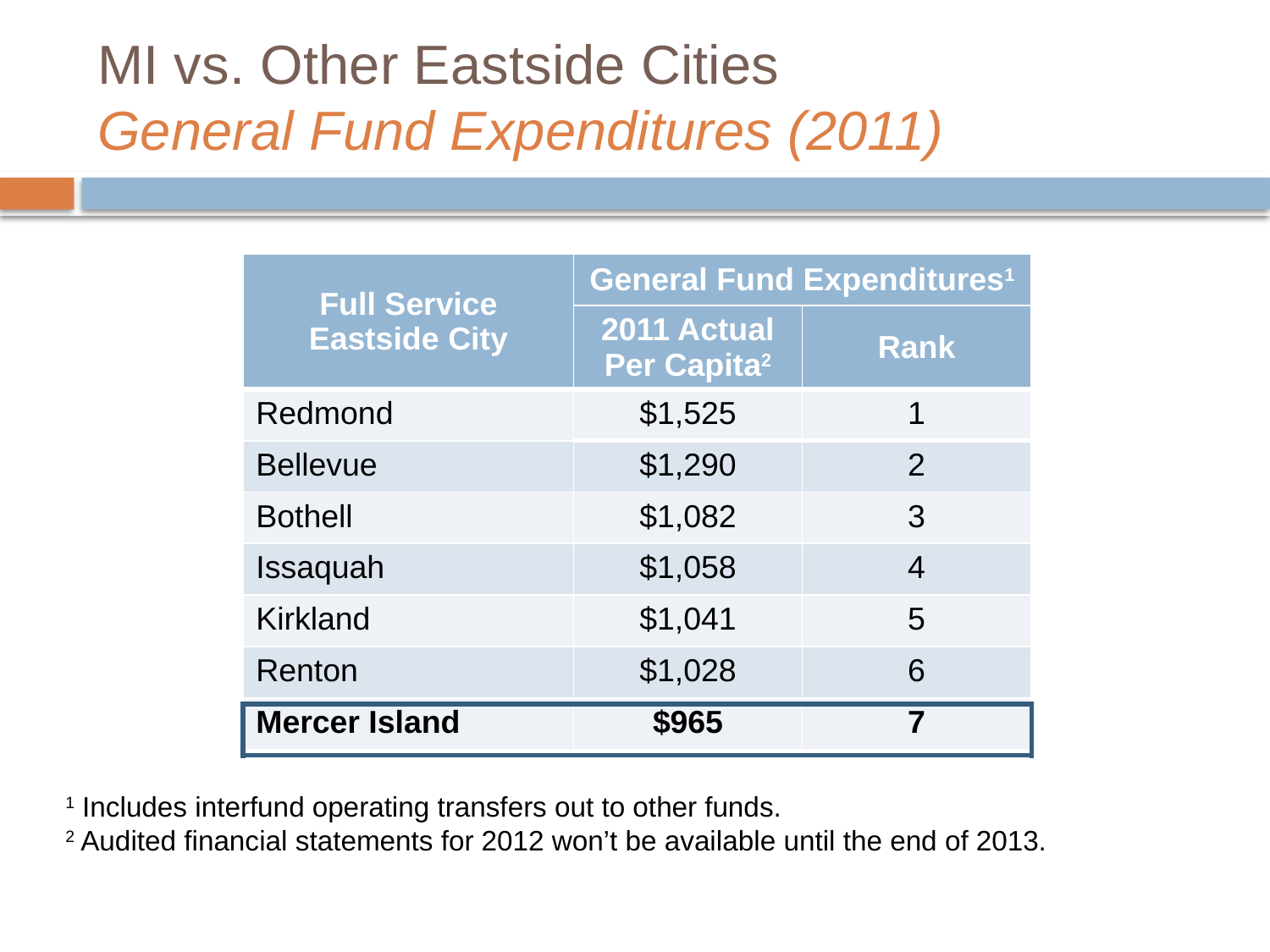

# MI vs. Other Eastside Cities General Fund Expenditures (2011)
| Full Service Eastside City | General Fund Expenditures1 |  |
| --- | --- | --- |
|  | 2011 Actual Per Capita2 | Rank |
| Redmond | $1,525 | 1 |
| Bellevue | $1,290 | 2 |
| Bothell | $1,082 | 3 |
| Issaquah | $1,058 | 4 |
| Kirkland | $1,041 | 5 |
| Renton | $1,028 | 6 |
| Mercer Island | $965 | 7 |
|  |
| --- |
1 Includes interfund operating transfers out to other funds.
2 Audited financial statements for 2012 won’t be available until the end of 2013.